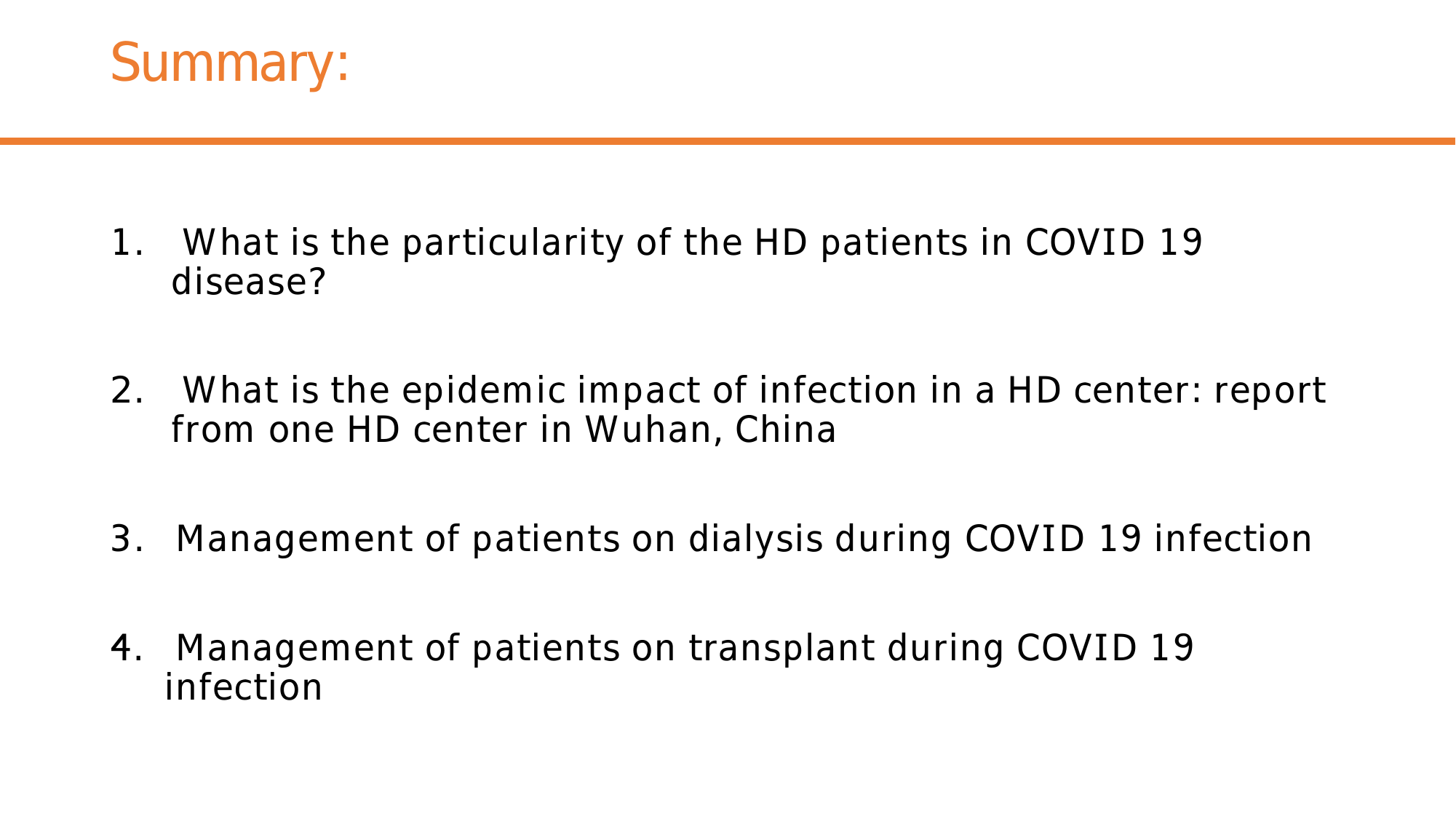

# Summary:
 What is the particularity of the HD patients in COVID 19 disease?

 What is the epidemic impact of infection in a HD center: report from one HD center in Wuhan, China

 Management of patients on dialysis during COVID 19 infection

 Management of patients on transplant during COVID 19 infection